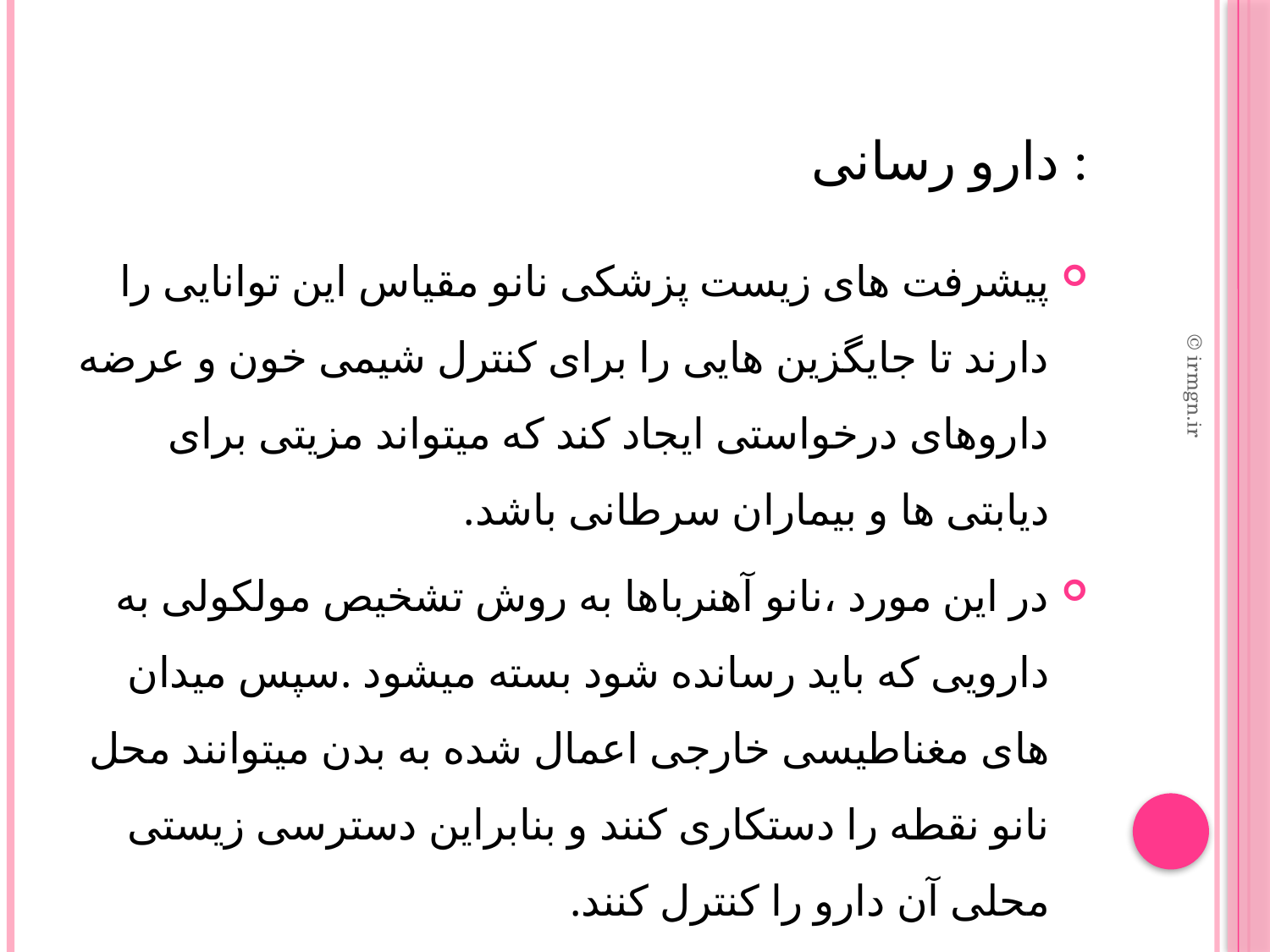

# دارو رسانی :
پیشرفت های زیست پزشکی نانو مقیاس این توانایی را دارند تا جایگزین هایی را برای کنترل شیمی خون و عرضه داروهای درخواستی ایجاد کند که میتواند مزیتی برای دیابتی ها و بیماران سرطانی باشد.
در این مورد ،نانو آهنرباها به روش تشخیص مولکولی به دارویی که باید رسانده شود بسته میشود .سپس میدان های مغناطیسی خارجی اعمال شده به بدن میتوانند محل نانو نقطه را دستکاری کنند و بنابراین دسترسی زیستی محلی آن دارو را کنترل کنند.
© irmgn.ir